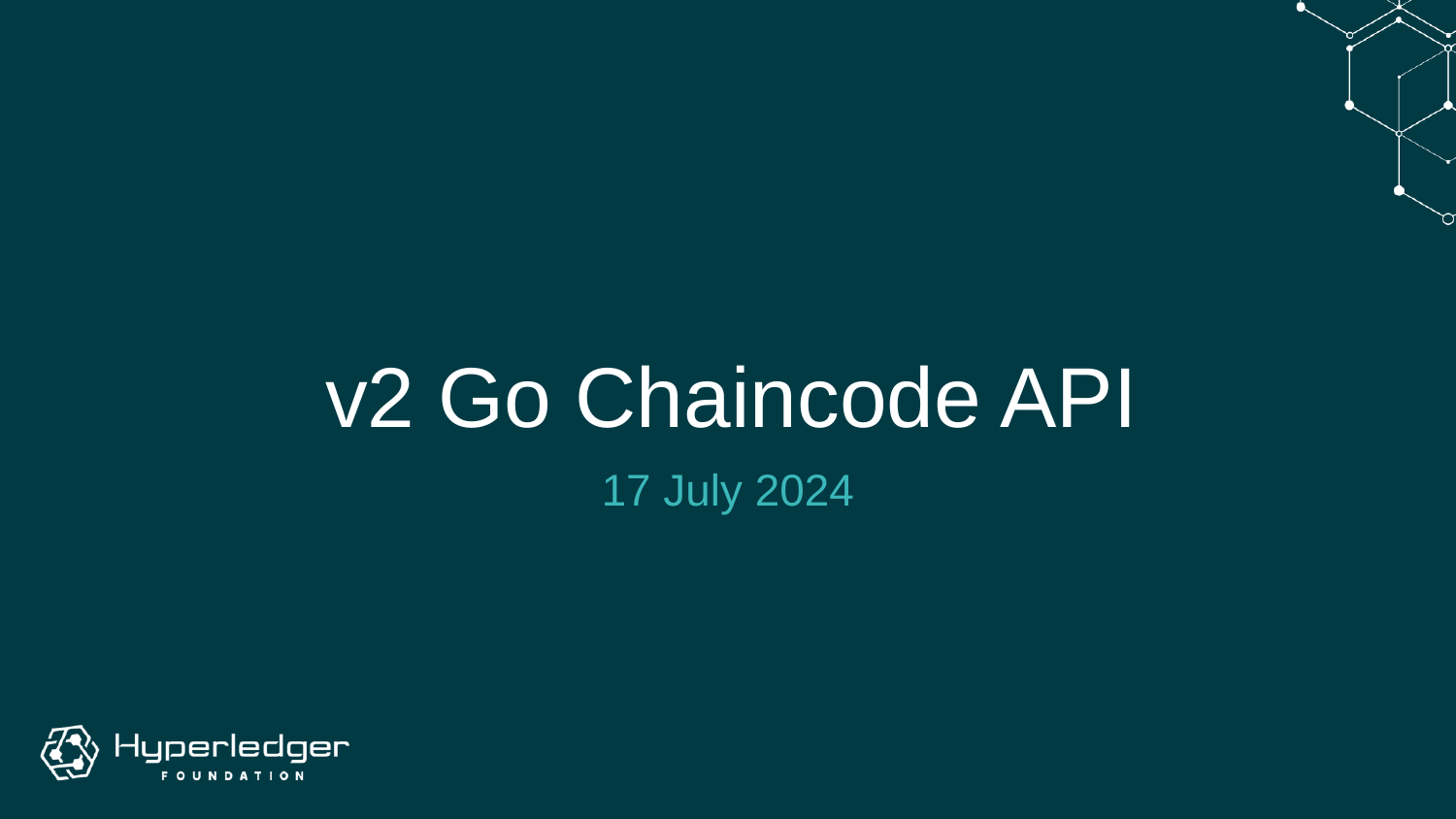

# v2 Go Chaincode API
17 July 2024